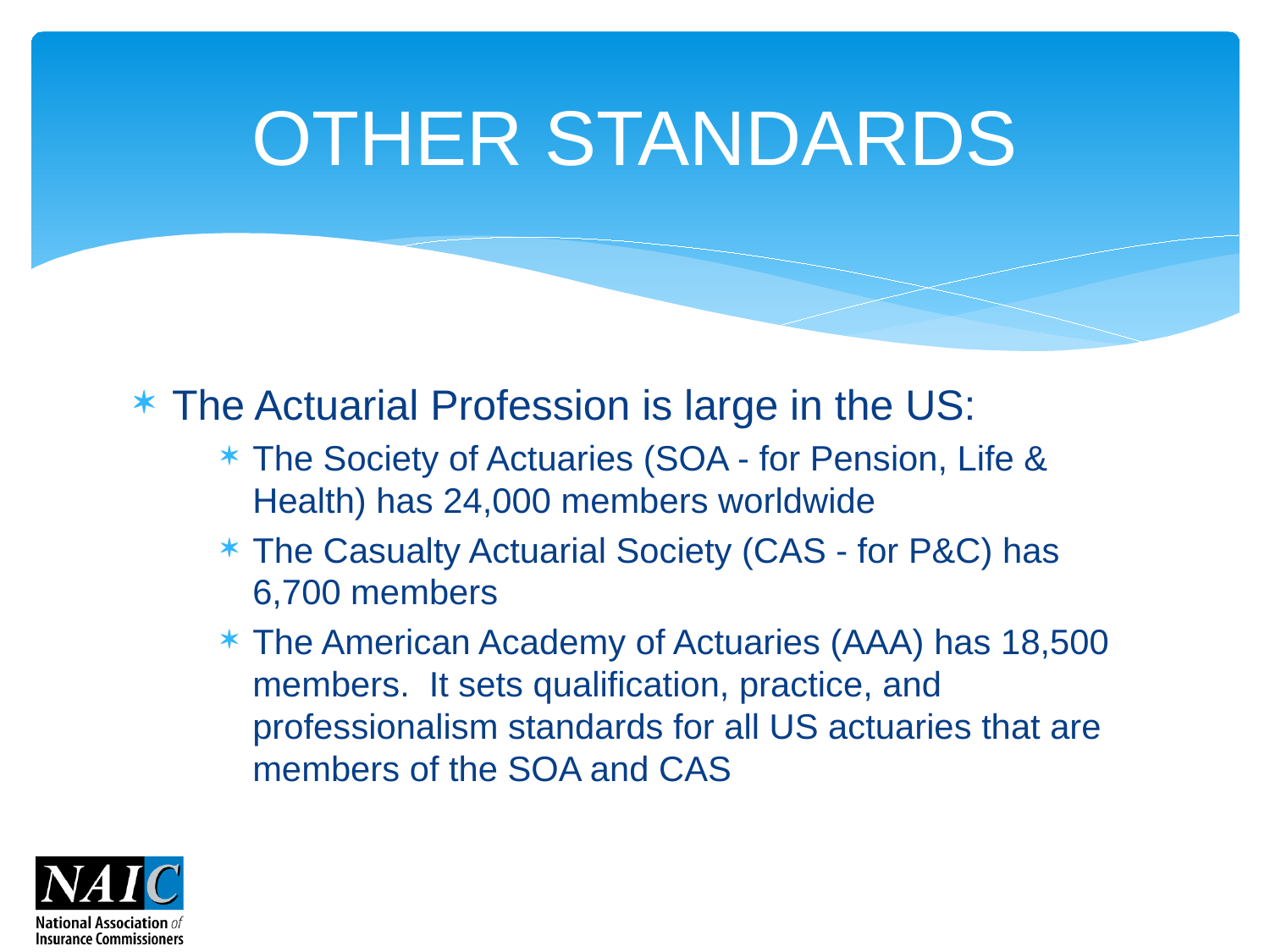

# OTHER STANDARDS
The Actuarial Profession is large in the US:
The Society of Actuaries (SOA - for Pension, Life & Health) has 24,000 members worldwide
The Casualty Actuarial Society (CAS - for P&C) has 6,700 members
The American Academy of Actuaries (AAA) has 18,500 members.  It sets qualification, practice, and professionalism standards for all US actuaries that are members of the SOA and CAS